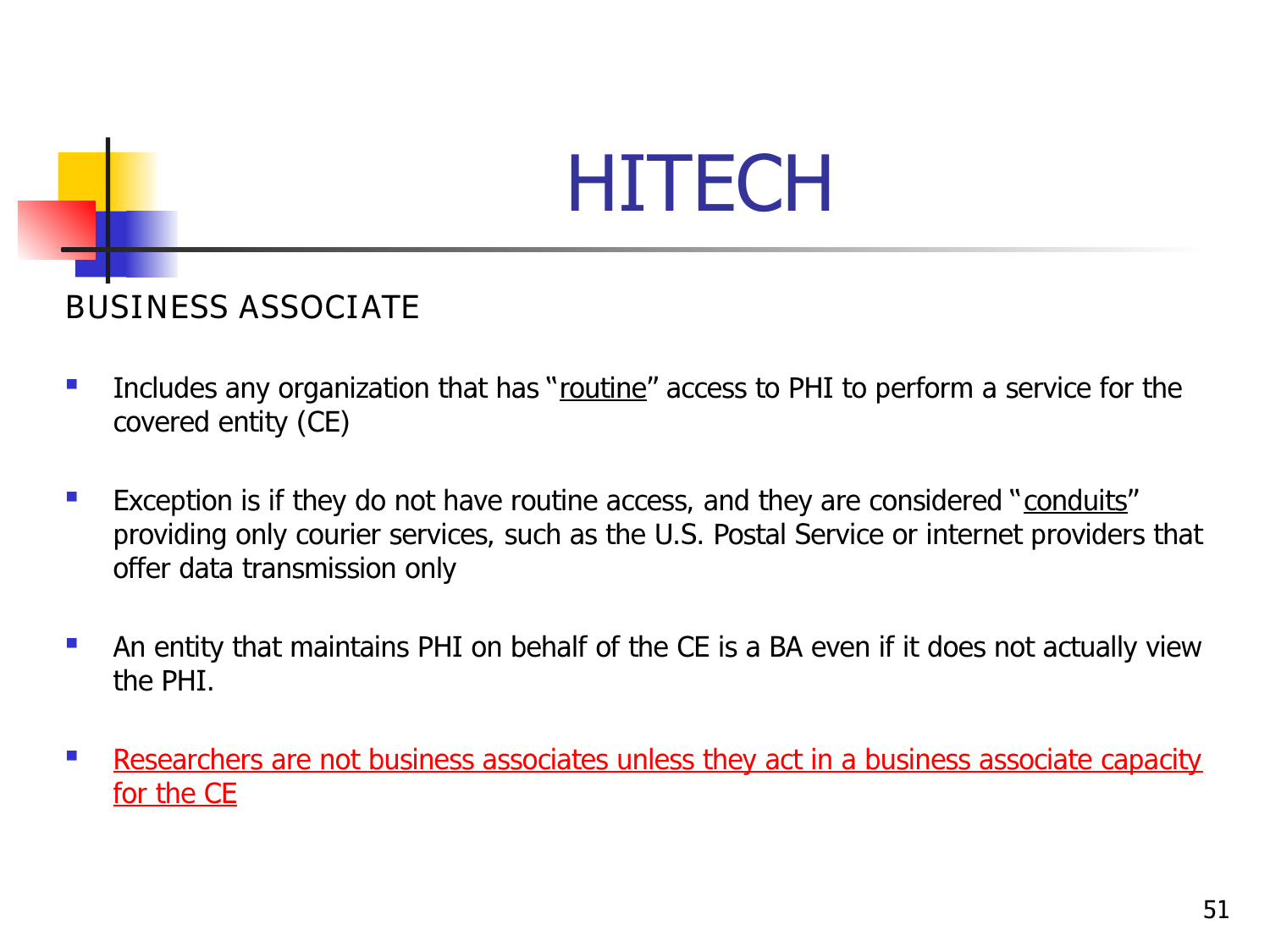

# HITECH
BUSINESS ASSOCIATE

Includes any organization that has “routine” access to PHI to perform a service for the covered entity (CE)

Exception is if they do not have routine access, and they are considered “conduits” providing only courier services, such as the U.S. Postal Service or internet providers that offer data transmission only

An entity that maintains PHI on behalf of the CE is a BA even if it does not actually view the PHI.

Researchers are not business associates unless they act in a business associate capacity for the CE

51